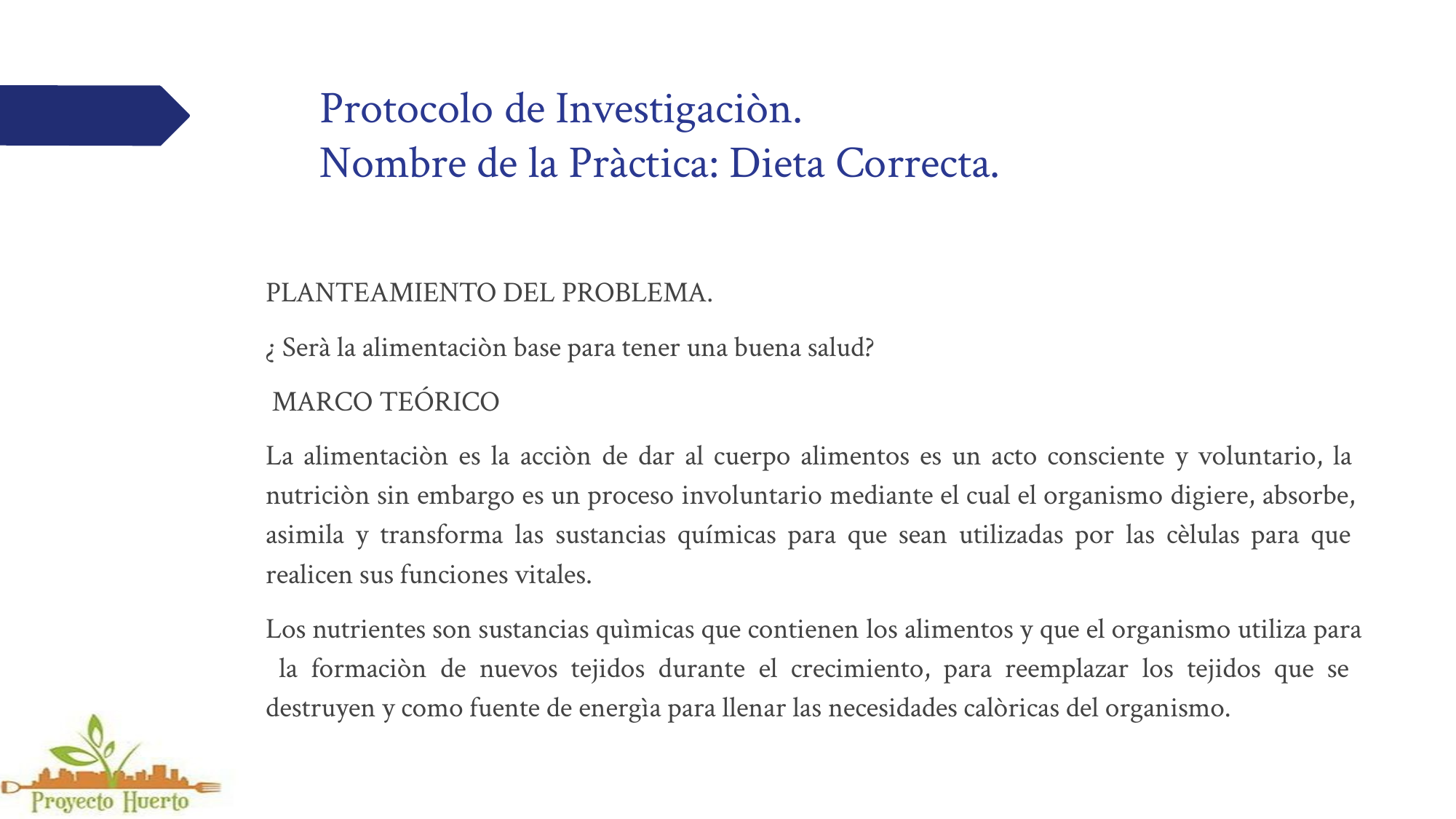

# Protocolo de Investigaciòn.
Nombre de la Pràctica: Dieta Correcta.
PLANTEAMIENTO DEL PROBLEMA.
¿ Serà la alimentaciòn base para tener una buena salud?  MARCO TEÓRICO
La alimentaciòn es la acciòn de dar al cuerpo alimentos es un acto consciente y voluntario, la  nutriciòn sin embargo es un proceso involuntario mediante el cual el organismo digiere, absorbe,  asimila y transforma las sustancias químicas para que sean utilizadas por las cèlulas para que  realicen sus funciones vitales.
Los nutrientes son sustancias quìmicas que contienen los alimentos y que el organismo utiliza para  la formaciòn de nuevos tejidos durante el crecimiento, para reemplazar los tejidos que se  destruyen y como fuente de energìa para llenar las necesidades calòricas del organismo.